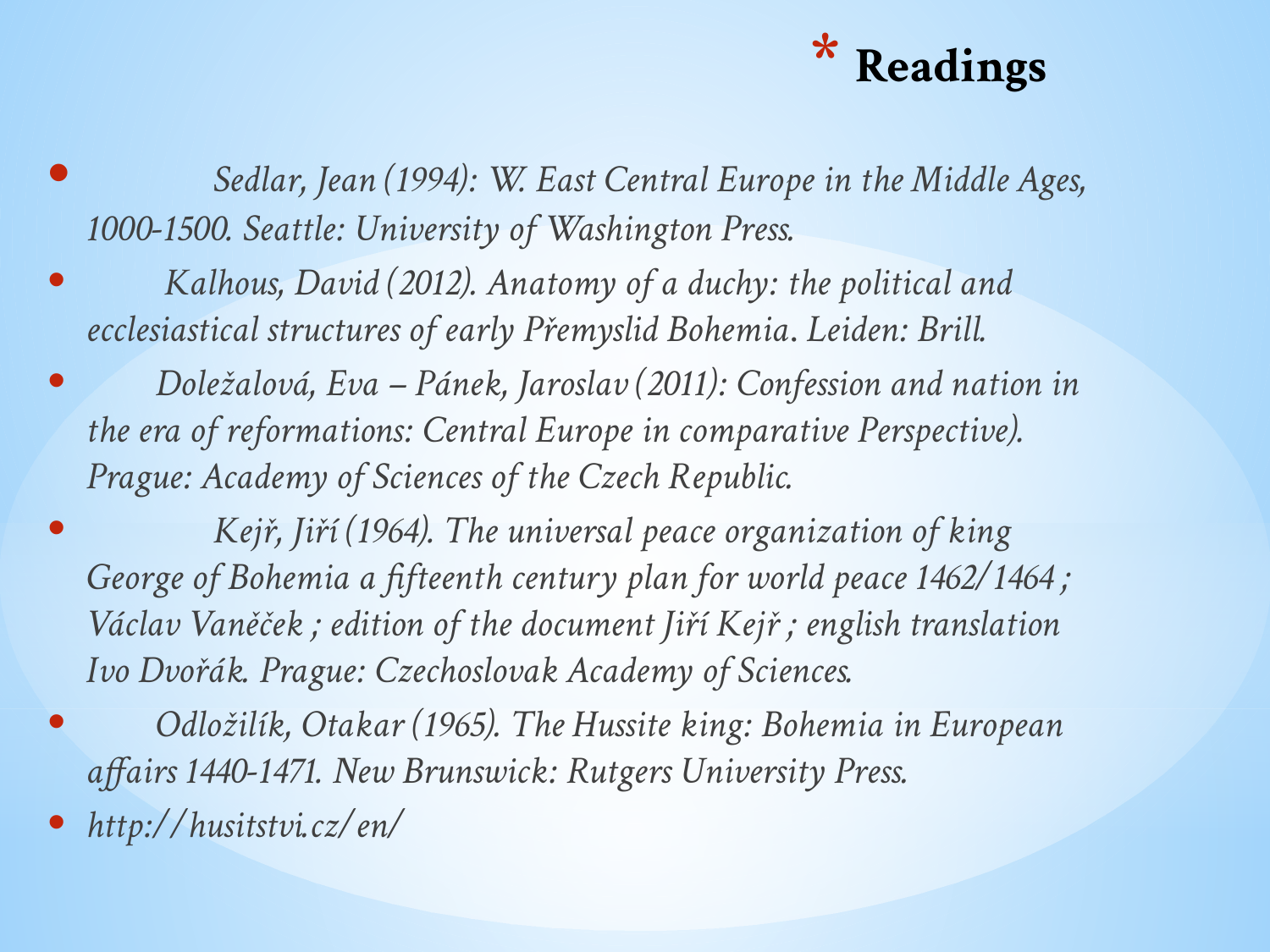

# Readings
	Sedlar, Jean (1994): W. East Central Europe in the Middle Ages, 1000-1500. Seattle: University of Washington Press.
         Kalhous, David (2012). Anatomy of a duchy: the political and ecclesiastical structures of early Přemyslid Bohemia. Leiden: Brill.
        Doležalová, Eva – Pánek, Jaroslav (2011): Confession and nation in the era of reformations: Central Europe in comparative Perspective). Prague: Academy of Sciences of the Czech Republic.
	Kejř, Jiří (1964). The universal peace organization of king George of Bohemia a fifteenth century plan for world peace 1462/1464 ; Václav Vaněček ; edition of the document Jiří Kejř ; english translation Ivo Dvořák. Prague: Czechoslovak Academy of Sciences.
        Odložilík, Otakar (1965). The Hussite king: Bohemia in European affairs 1440-1471. New Brunswick: Rutgers University Press.
http://husitstvi.cz/en/